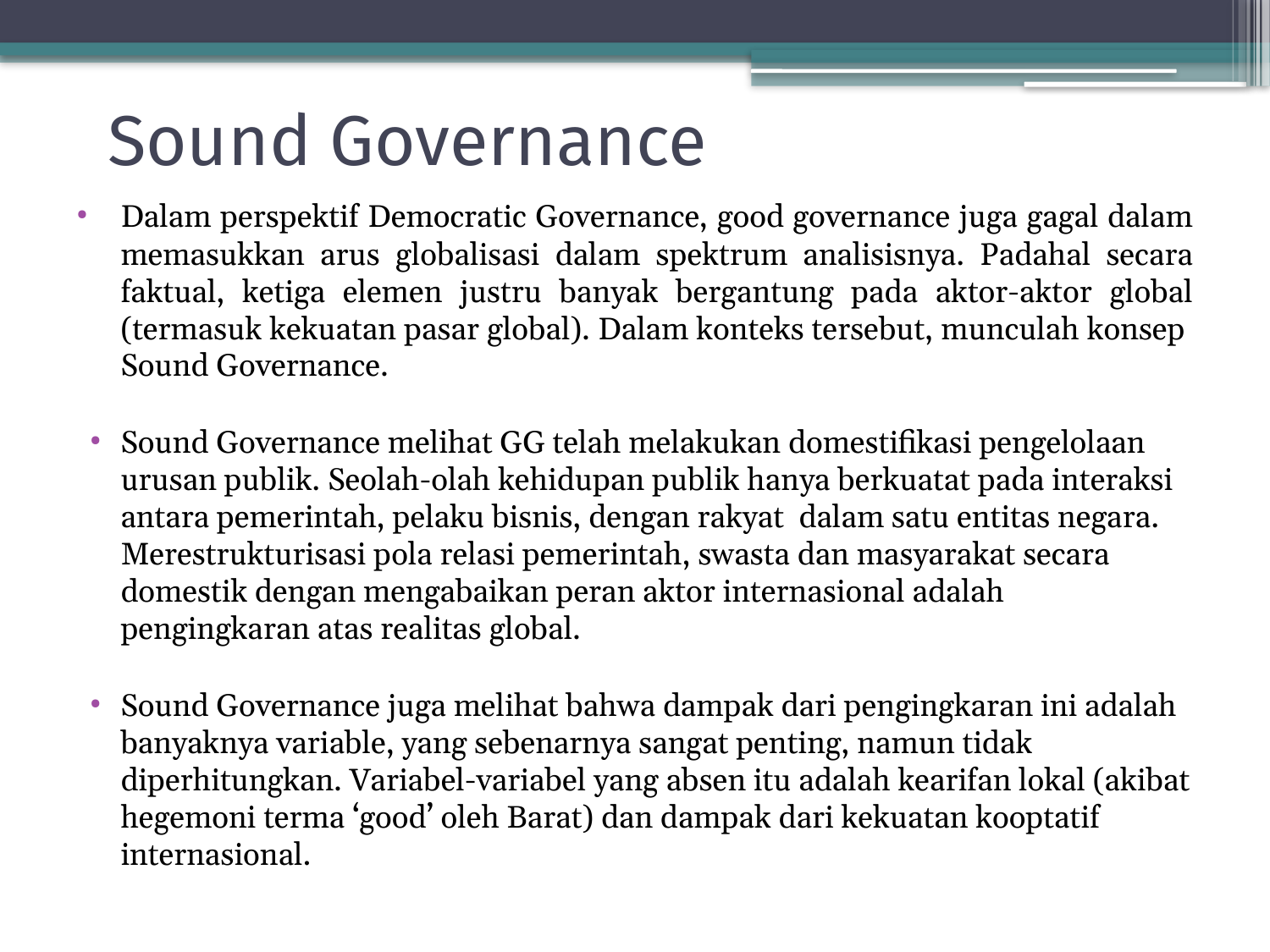

# Sound Governance
Dalam perspektif Democratic Governance, good governance juga gagal dalam memasukkan arus globalisasi dalam spektrum analisisnya. Padahal secara faktual, ketiga elemen justru banyak bergantung pada aktor-aktor global (termasuk kekuatan pasar global). Dalam konteks tersebut, munculah konsep  Sound Governance.

Sound Governance melihat GG telah melakukan domestifikasi pengelolaan urusan publik. Seolah-olah kehidupan publik hanya berkuatat pada interaksi antara pemerintah, pelaku bisnis, dengan rakyat  dalam satu entitas negara. Merestrukturisasi pola relasi pemerintah, swasta dan masyarakat secara domestik dengan mengabaikan peran aktor internasional adalah pengingkaran atas realitas global.

Sound Governance juga melihat bahwa dampak dari pengingkaran ini adalah banyaknya variable, yang sebenarnya sangat penting, namun tidak diperhitungkan. Variabel-variabel yang absen itu adalah kearifan lokal (akibat hegemoni terma ‘good’ oleh Barat) dan dampak dari kekuatan kooptatif internasional.